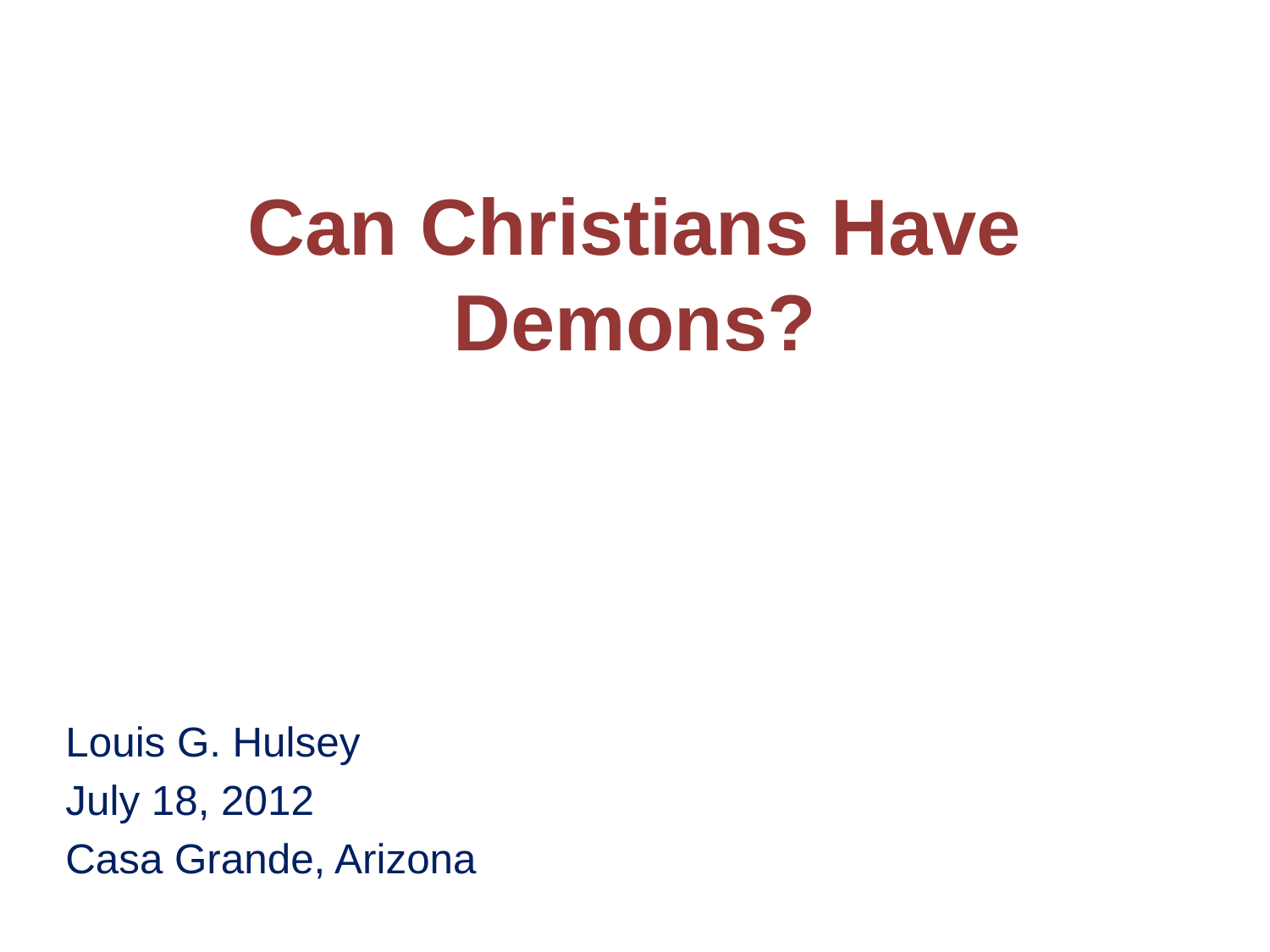

# Can Christians Have Demons?
Louis G. Hulsey
July 18, 2012
Casa Grande, Arizona